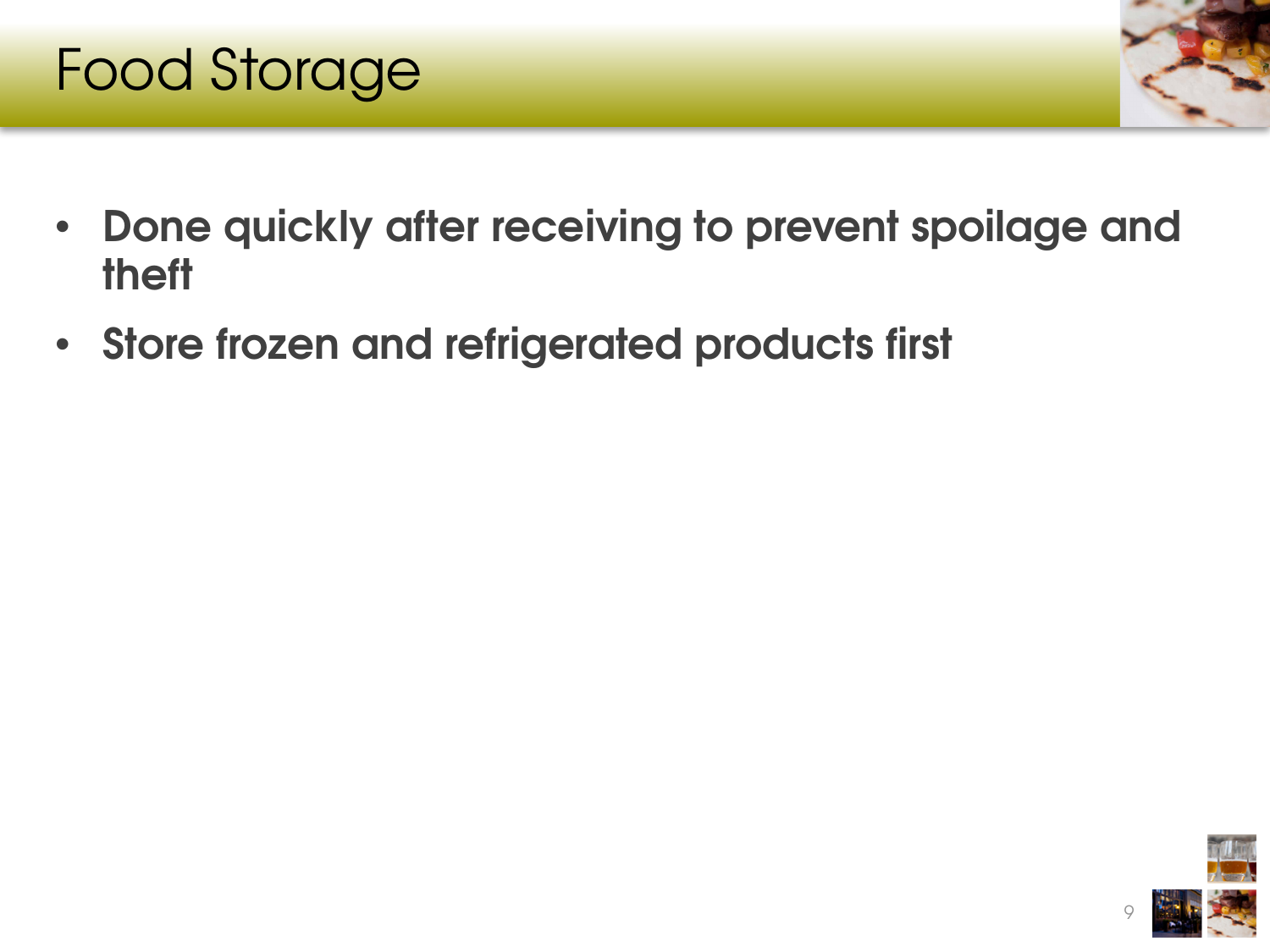

# Food Storage
Done quickly after receiving to prevent spoilage and theft
Store frozen and refrigerated products first
9